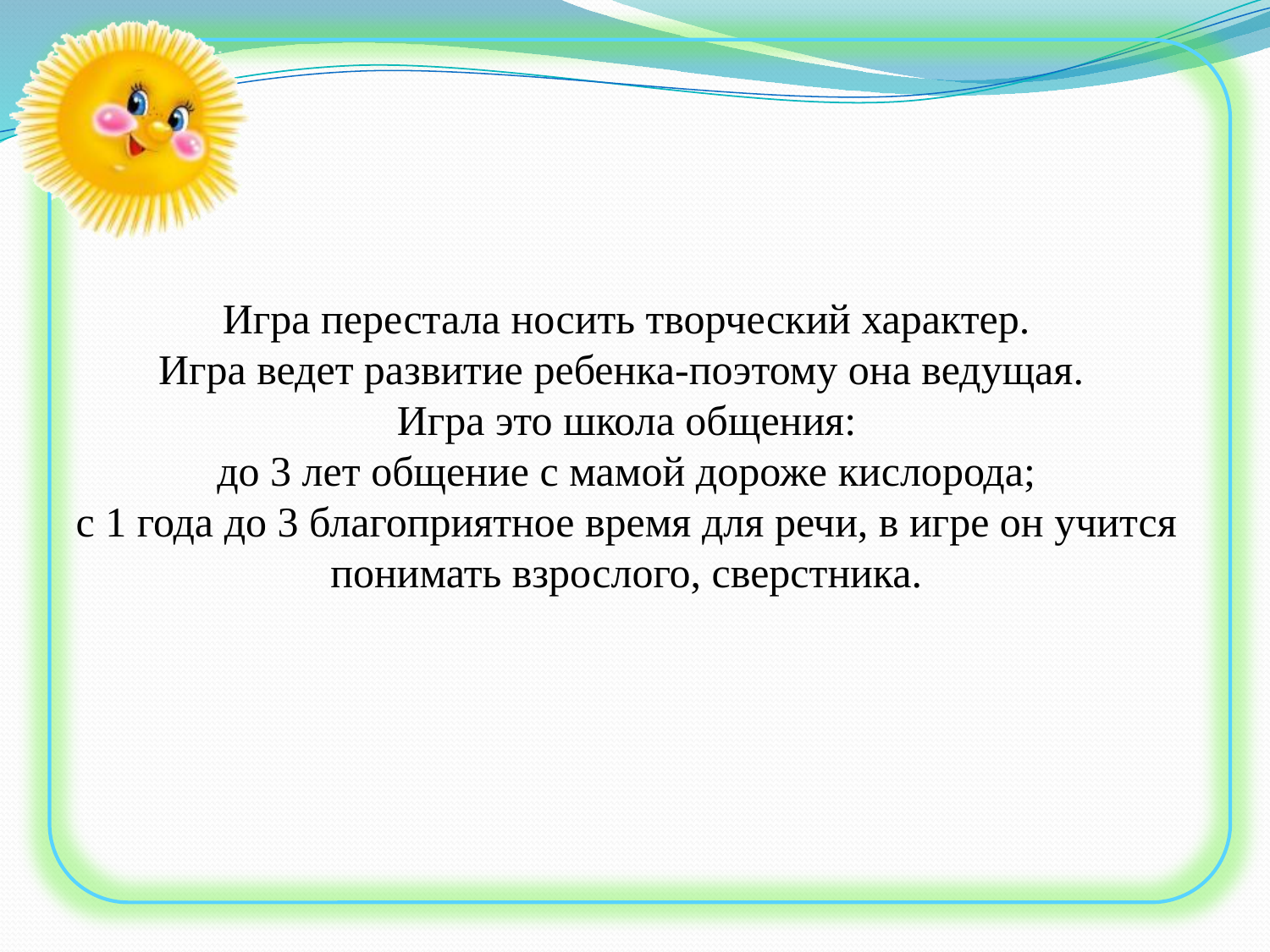

# Игра перестала носить творческий характер. Игра ведет развитие ребенка-поэтому она ведущая. Игра это школа общения: до 3 лет общение с мамой дороже кислорода; с 1 года до 3 благоприятное время для речи, в игре он учится понимать взрослого, сверстника.